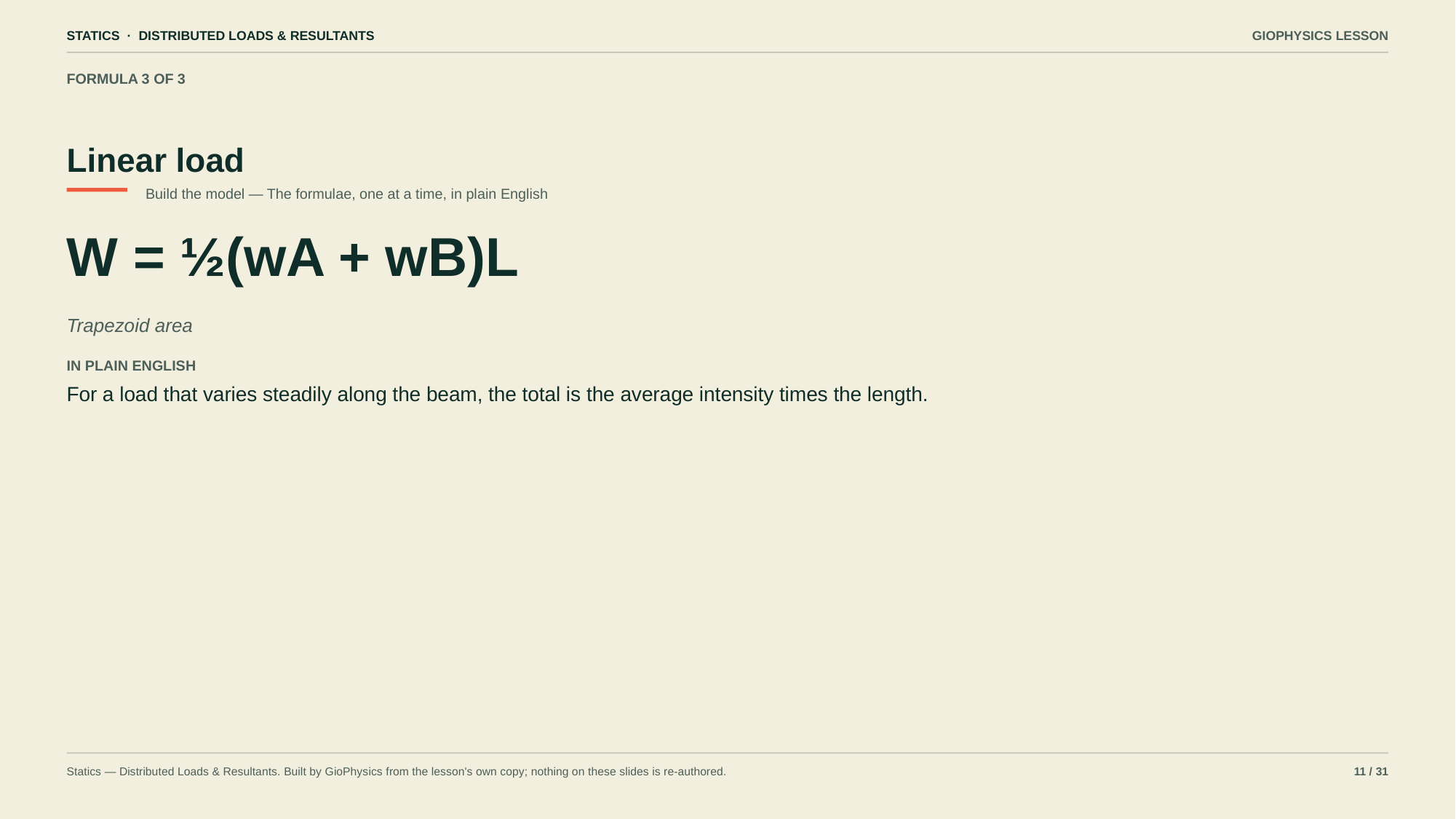

STATICS  ·  DISTRIBUTED LOADS & RESULTANTS
GIOPHYSICS LESSON

FORMULA 3 OF 3
Linear load
Build the model — The formulae, one at a time, in plain English

W = ½(wA + wB)L
Trapezoid area
IN PLAIN ENGLISH
For a load that varies steadily along the beam, the total is the average intensity times the length.

Statics — Distributed Loads & Resultants. Built by GioPhysics from the lesson's own copy; nothing on these slides is re-authored.
11 / 31